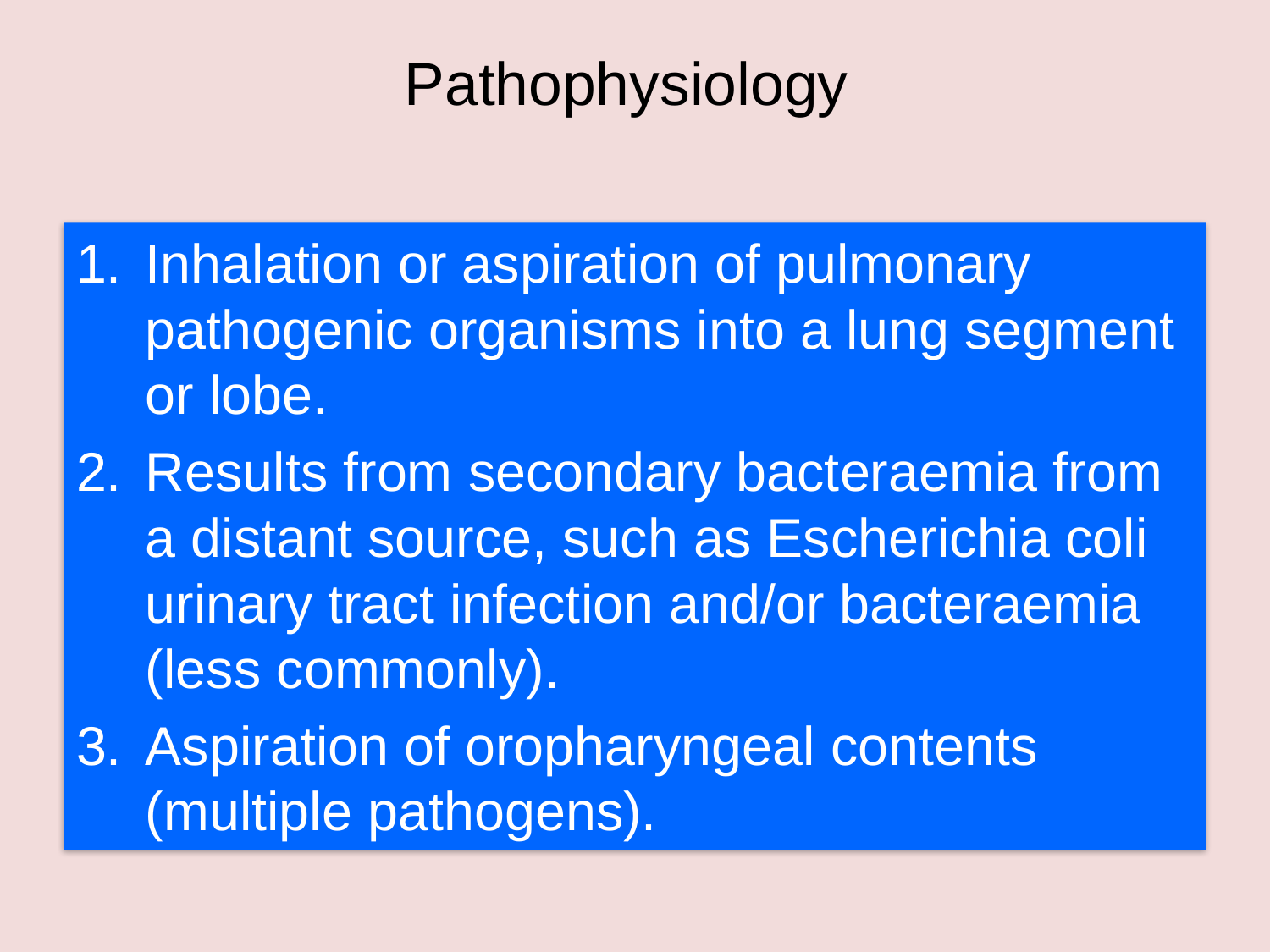

# Pathophysiology
Inhalation or aspiration of pulmonary pathogenic organisms into a lung segment or lobe.
Results from secondary bacteraemia from a distant source, such as Escherichia coli urinary tract infection and/or bacteraemia (less commonly).
Aspiration of oropharyngeal contents (multiple pathogens).